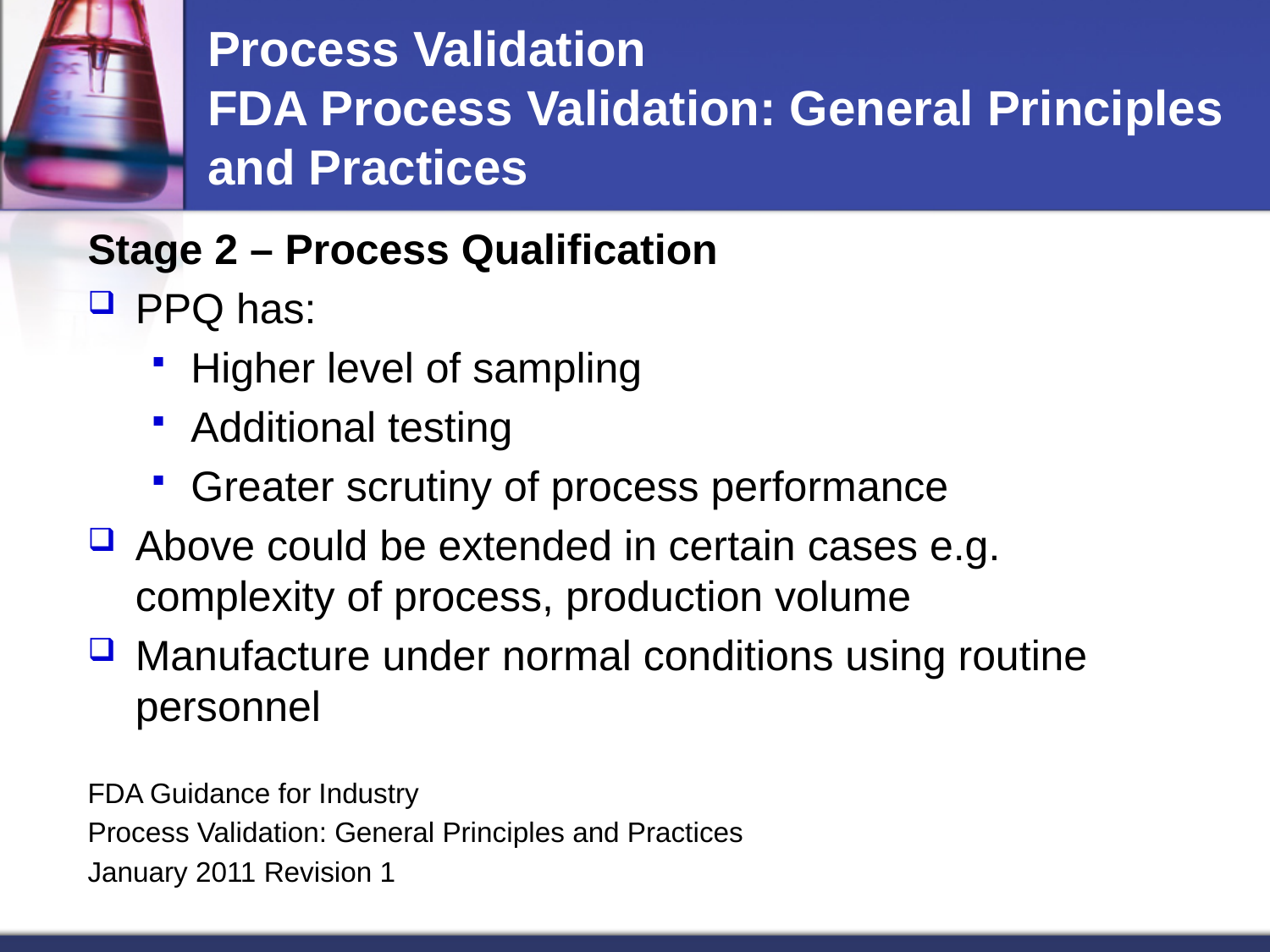

# Process Validation FDA Process Validation: General Principles and Practices
Stage 2 – Process Qualification
PPQ has:
Higher level of sampling
Additional testing
Greater scrutiny of process performance
Above could be extended in certain cases e.g. complexity of process, production volume
Manufacture under normal conditions using routine personnel

FDA Guidance for Industry
Process Validation: General Principles and Practices
January 2011 Revision 1